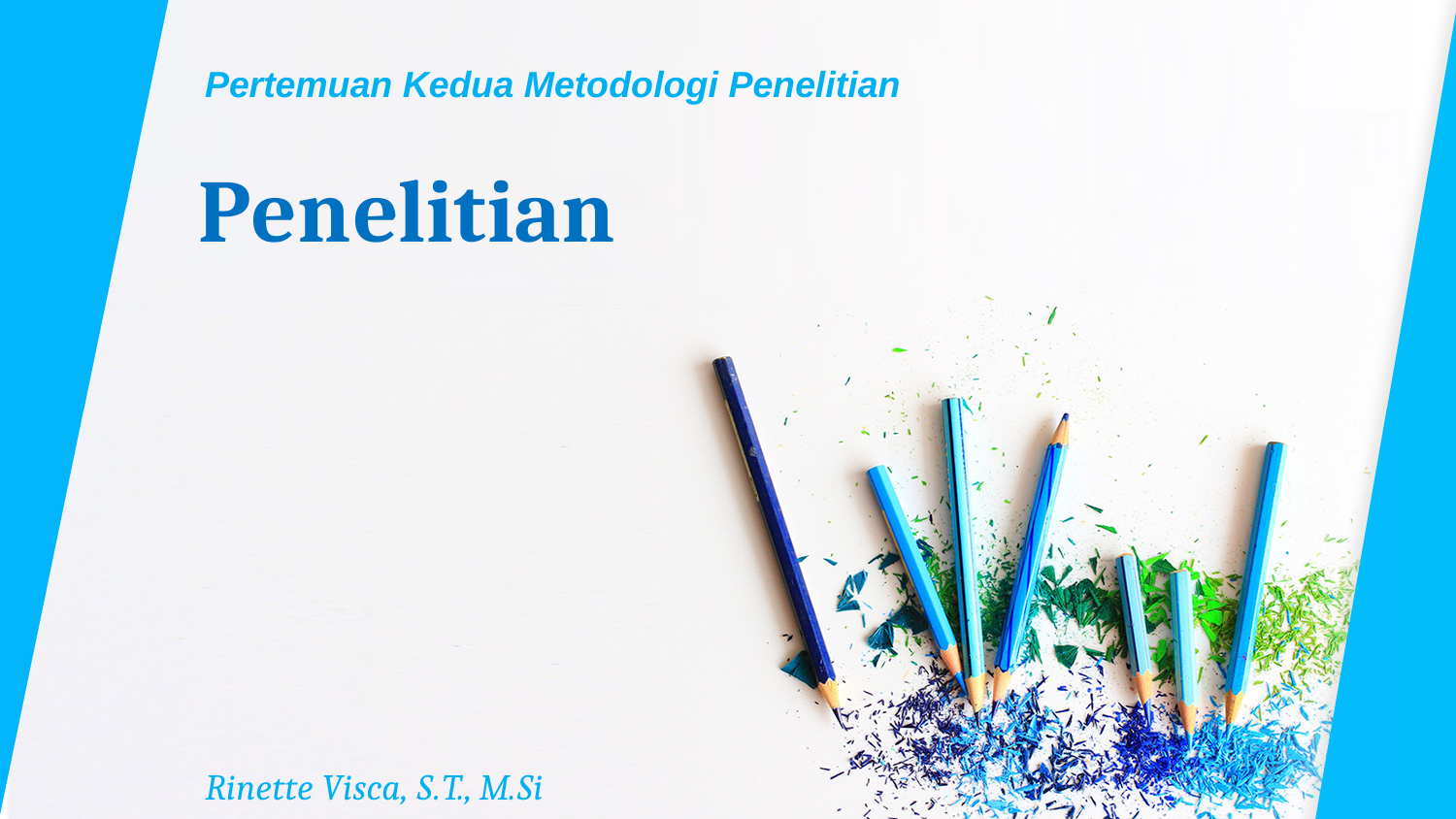

Pertemuan Kedua Metodologi Penelitian
Penelitian
Rinette Visca, S.T., M.Si